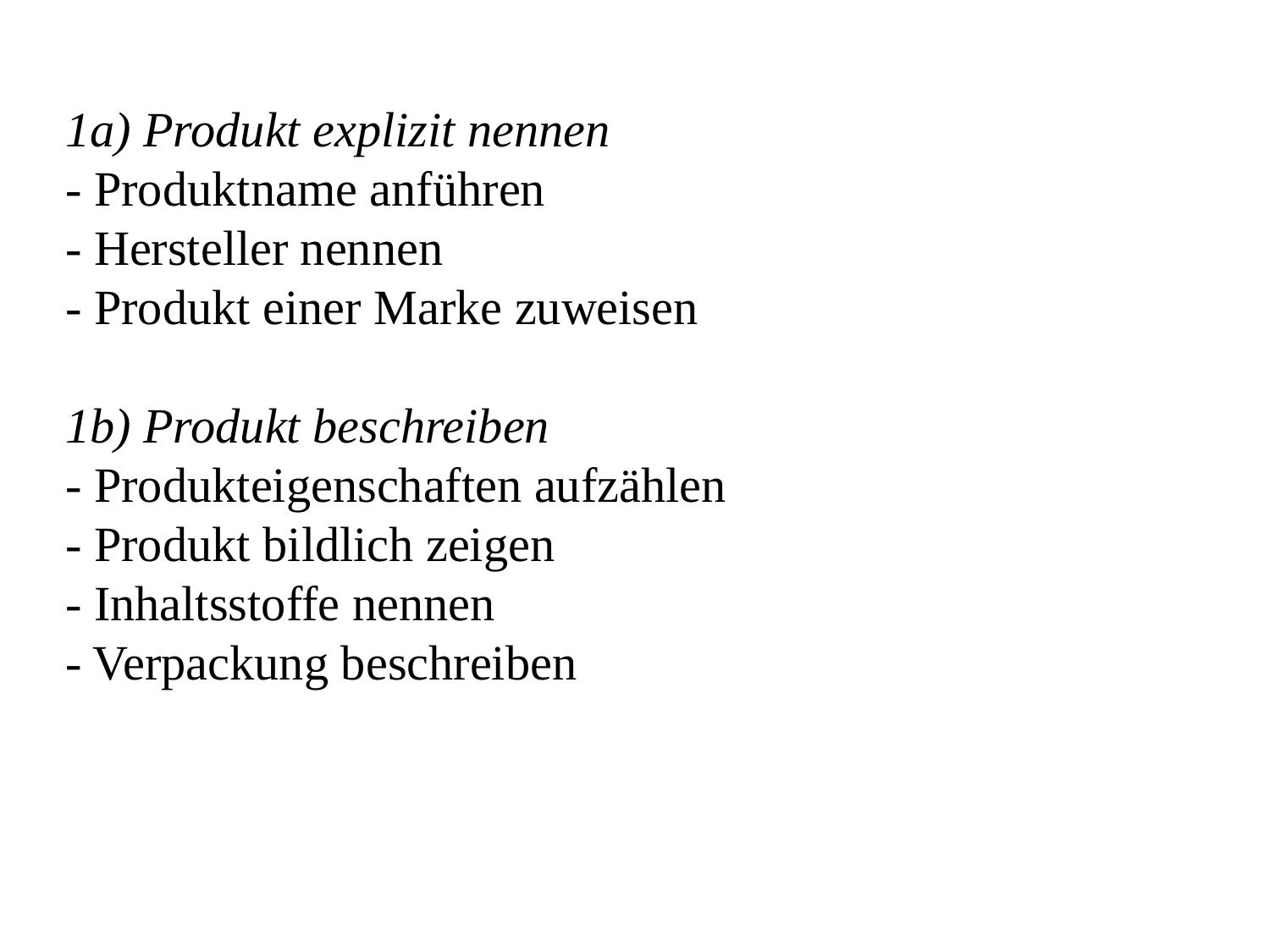

1a) Produkt explizit nennen
- Produktname anführen
- Hersteller nennen
- Produkt einer Marke zuweisen

1b) Produkt beschreiben
- Produkteigenschaften aufzählen
- Produkt bildlich zeigen
- Inhaltsstoffe nennen
- Verpackung beschreiben